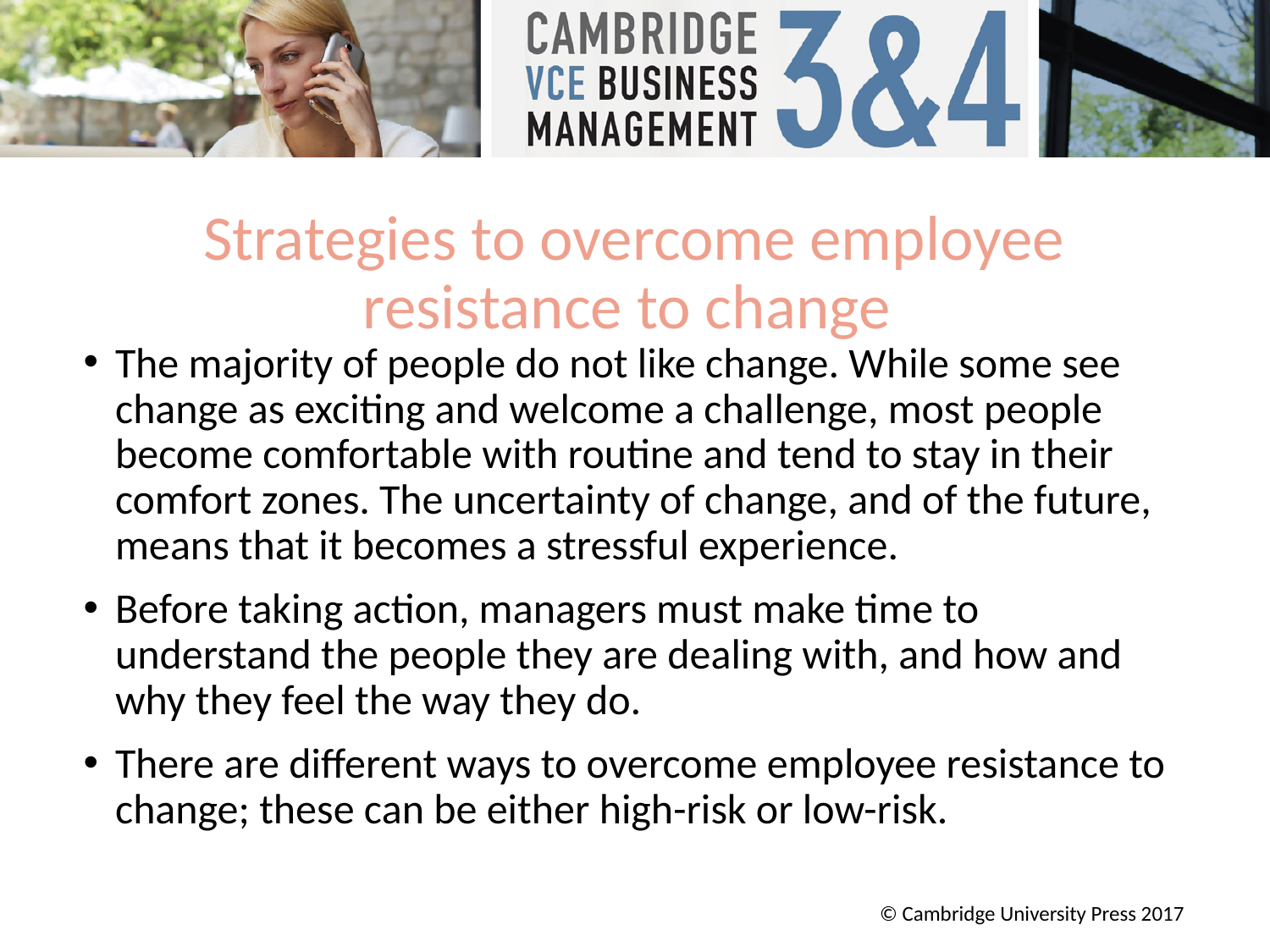

# Strategies to overcome employee resistance to change
The majority of people do not like change. While some see change as exciting and welcome a challenge, most people become comfortable with routine and tend to stay in their comfort zones. The uncertainty of change, and of the future, means that it becomes a stressful experience.
Before taking action, managers must make time to understand the people they are dealing with, and how and why they feel the way they do.
There are different ways to overcome employee resistance to change; these can be either high-risk or low-risk.